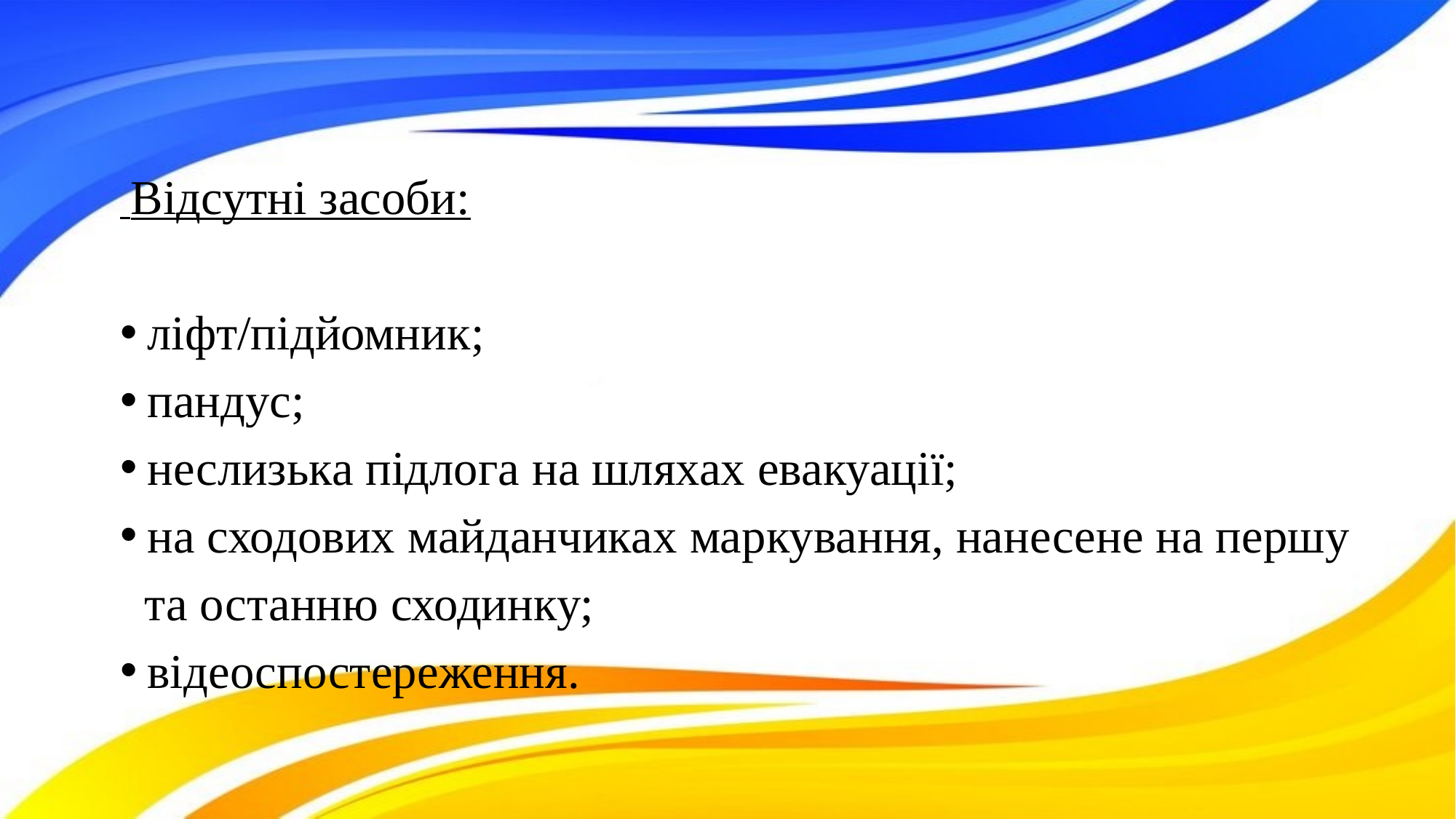

Відсутні засоби:

ліфт/підйомник;
пандус;
неслизька підлога на шляхах евакуації;
на сходових майданчиках маркування, нанесене на першу
  та останню сходинку;
відеоспостереження.